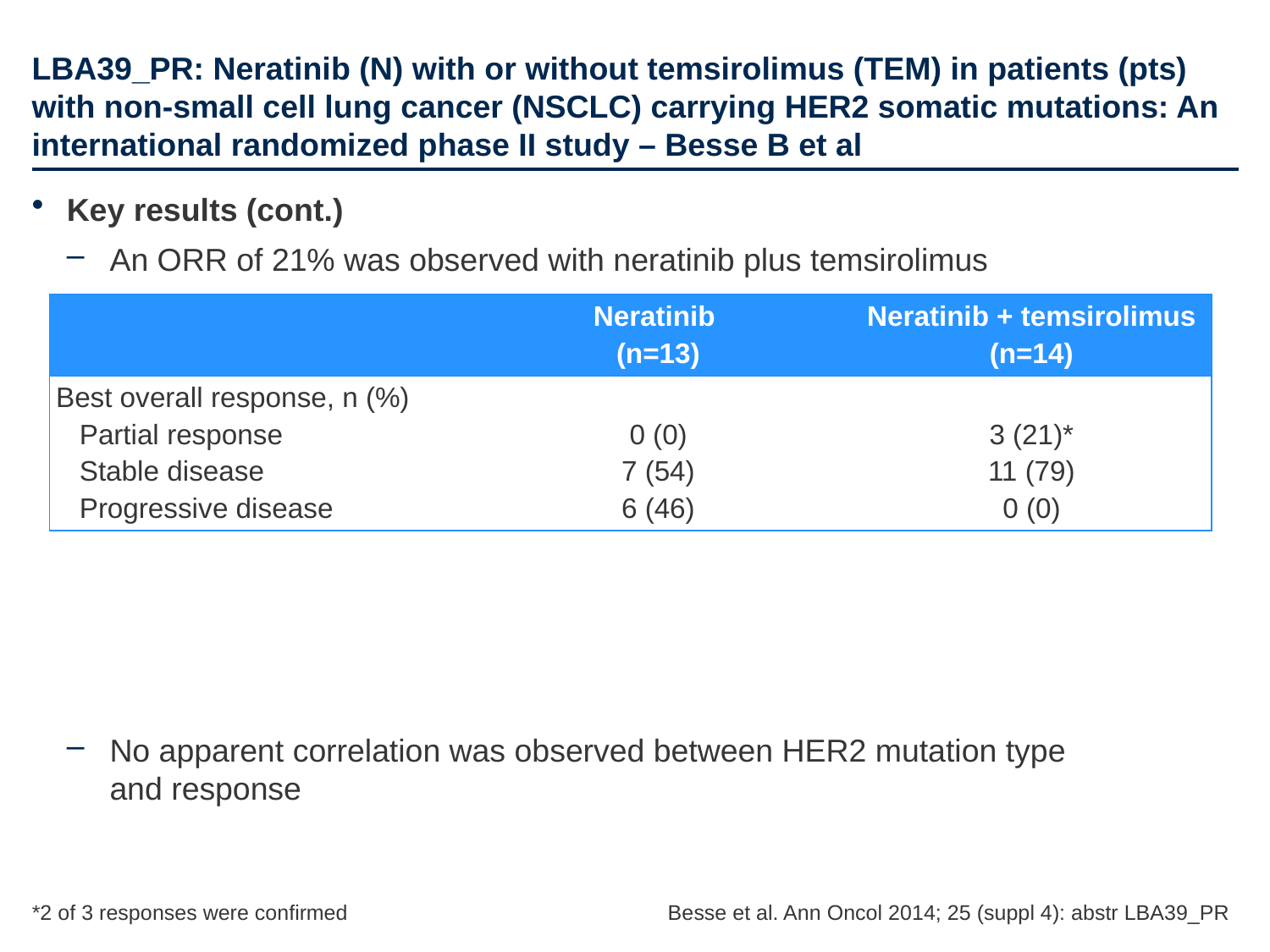

# LBA39_PR: Neratinib (N) with or without temsirolimus (TEM) in patients (pts) with non-small cell lung cancer (NSCLC) carrying HER2 somatic mutations: An international randomized phase II study – Besse B et al
Key results (cont.)
An ORR of 21% was observed with neratinib plus temsirolimus

No apparent correlation was observed between HER2 mutation type
and response

|  | Neratinib (n=13) | Neratinib + temsirolimus (n=14) |
| --- | --- | --- |
| Best overall response, n (%) Partial response Stable disease Progressive disease | 0 (0) 7 (54) 6 (46) | 3 (21)\* 11 (79) 0 (0) |
*2 of 3 responses were confirmed
Besse et al. Ann Oncol 2014; 25 (suppl 4): abstr LBA39_PR